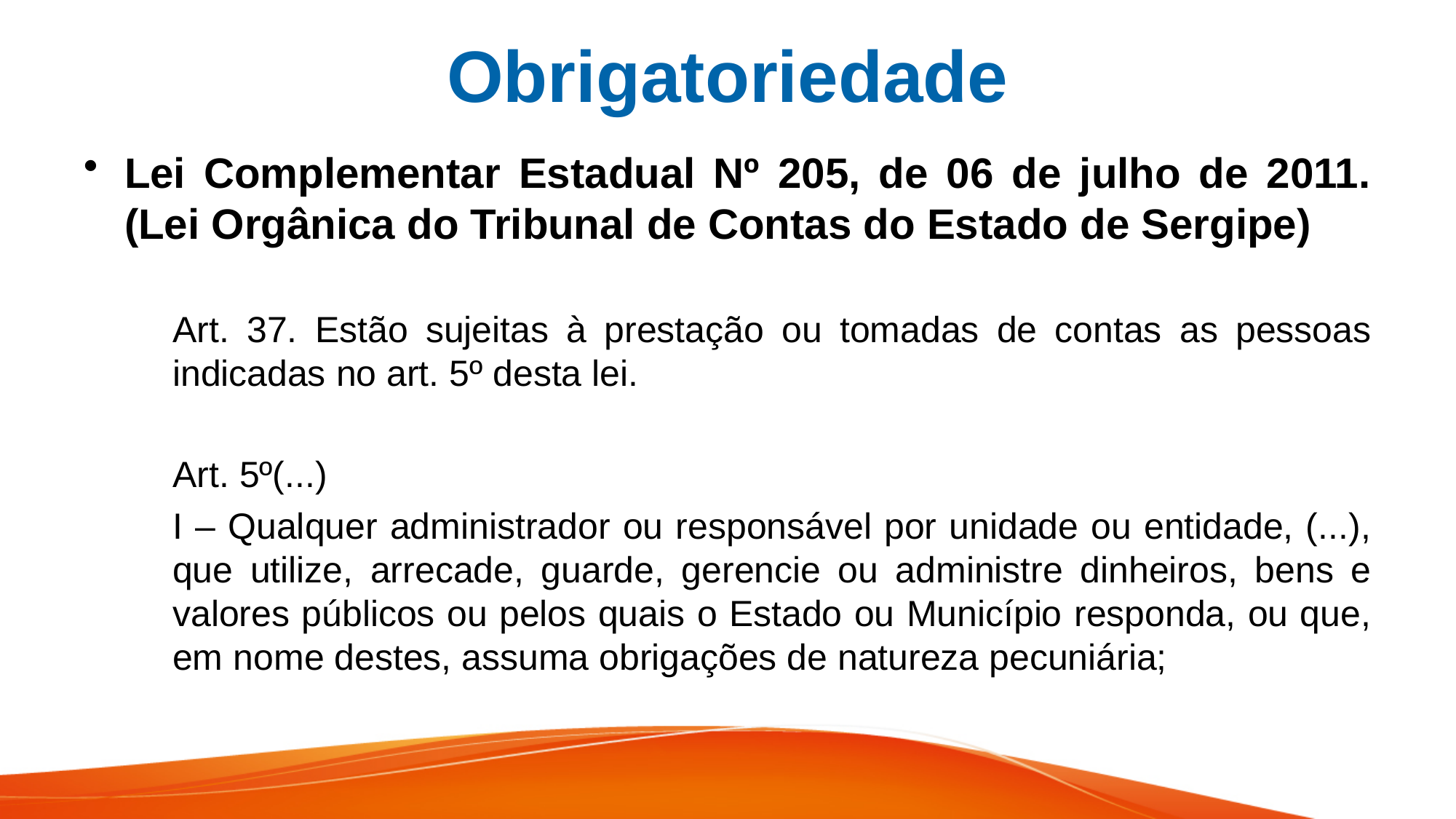

# Obrigatoriedade
Lei Complementar Estadual Nº 205, de 06 de julho de 2011. (Lei Orgânica do Tribunal de Contas do Estado de Sergipe)

Art. 37. Estão sujeitas à prestação ou tomadas de contas as pessoas indicadas no art. 5º desta lei.

Art. 5º(...)
I – Qualquer administrador ou responsável por unidade ou entidade, (...), que utilize, arrecade, guarde, gerencie ou administre dinheiros, bens e valores públicos ou pelos quais o Estado ou Município responda, ou que, em nome destes, assuma obrigações de natureza pecuniária;